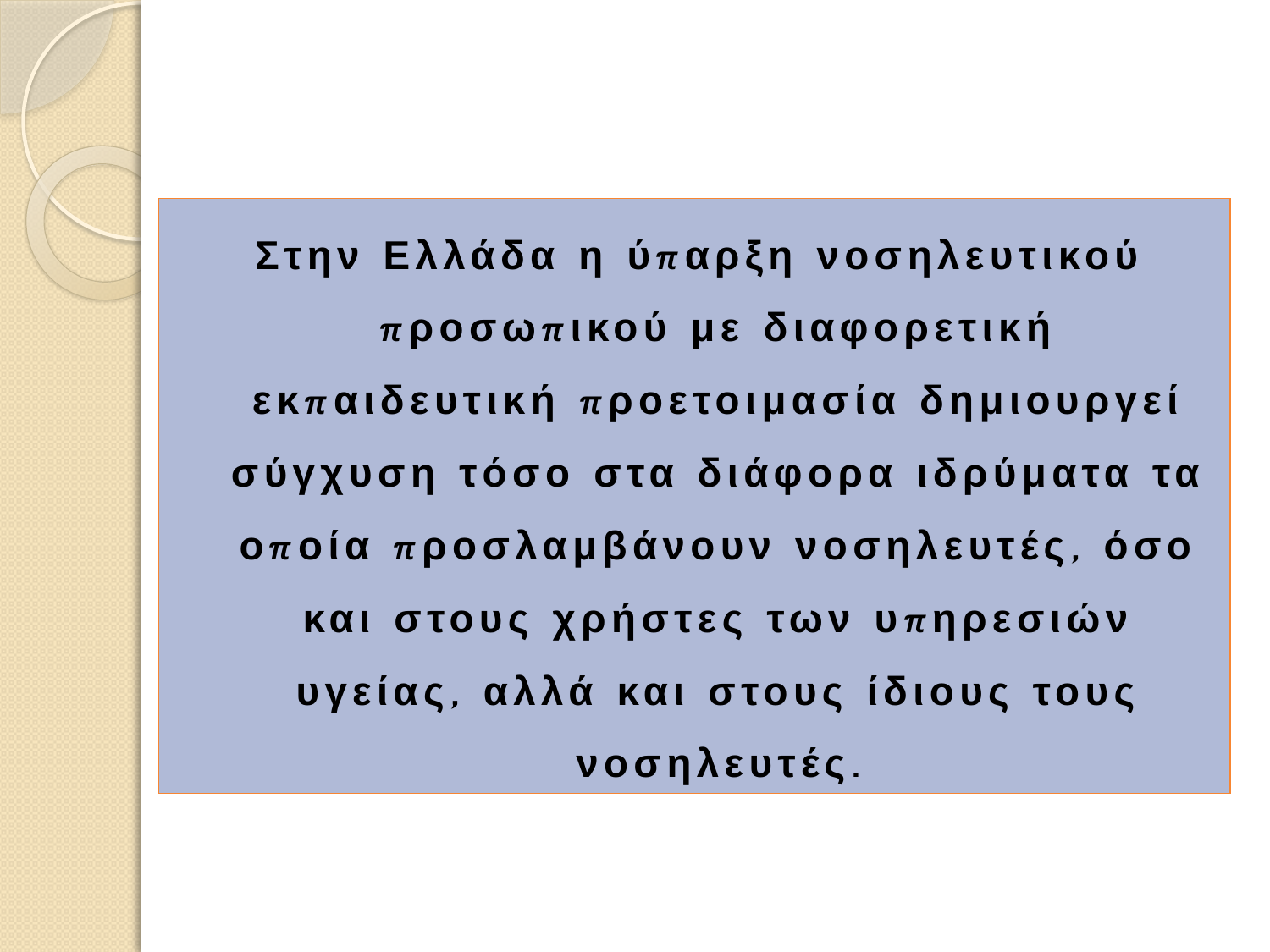

Στην Ελλάδα η ύπαρξη νοσηλευτικού προσωπικού με διαφορετική εκπαιδευτική προετοιμασία δημιουργεί σύγχυση τόσο στα διάφορα ιδρύματα τα οποία προσλαμβάνουν νοσηλευτές, όσο και στους χρήστες των υπηρεσιών υγείας, αλλά και στους ίδιους τους νοσηλευτές.